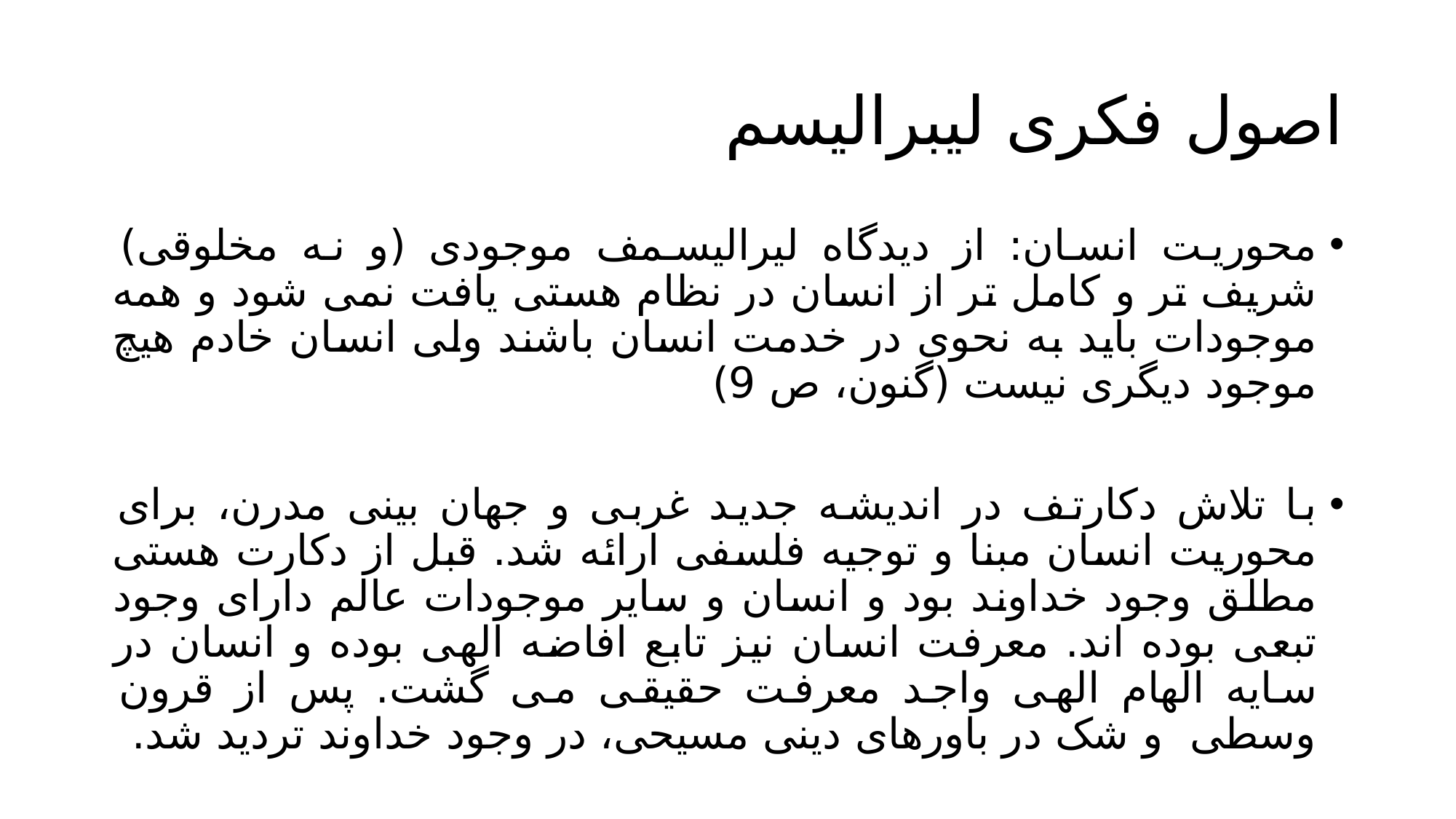

# اصول فکری لیبرالیسم
محوریت انسان: از دیدگاه لیرالیسمف موجودی (و نه مخلوقی) شریف تر و کامل تر از انسان در نظام هستی یافت نمی شود و همه موجودات باید به نحوی در خدمت انسان باشند ولی انسان خادم هیچ موجود دیگری نیست (گنون، ص 9)

با تلاش دکارتف در اندیشه جدید غربی و جهان بینی مدرن، برای محوریت انسان مبنا و توجیه فلسفی ارائه شد. قبل از دکارت هستی مطلق وجود خداوند بود و انسان و سایر موجودات عالم دارای وجود تبعی بوده اند. معرفت انسان نیز تابع افاضه الهی بوده و انسان در سایه الهام الهی واجد معرفت حقیقی می گشت. پس از قرون وسطی  و شک در باورهای دینی مسیحی، در وجود خداوند تردید شد.